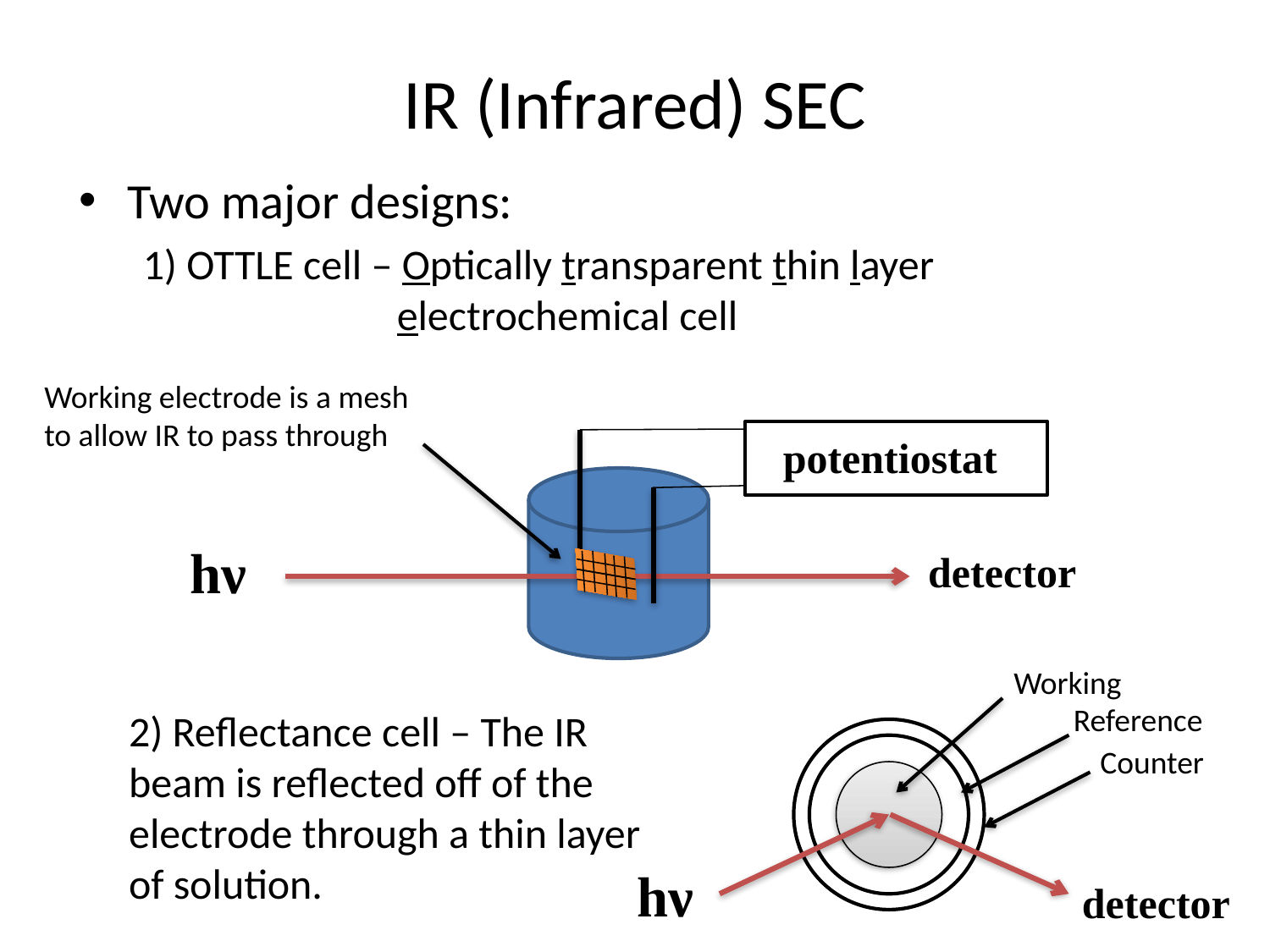

# IR (Infrared) SEC
Two major designs:
1) OTTLE cell – Optically transparent thin layer 				electrochemical cell

Working electrode is a mesh to allow IR to pass through

potentiostat

hν
detector

Working
Reference
2) Reflectance cell – The IR beam is reflected off of the electrode through a thin layer of solution.

Counter

hν
detector